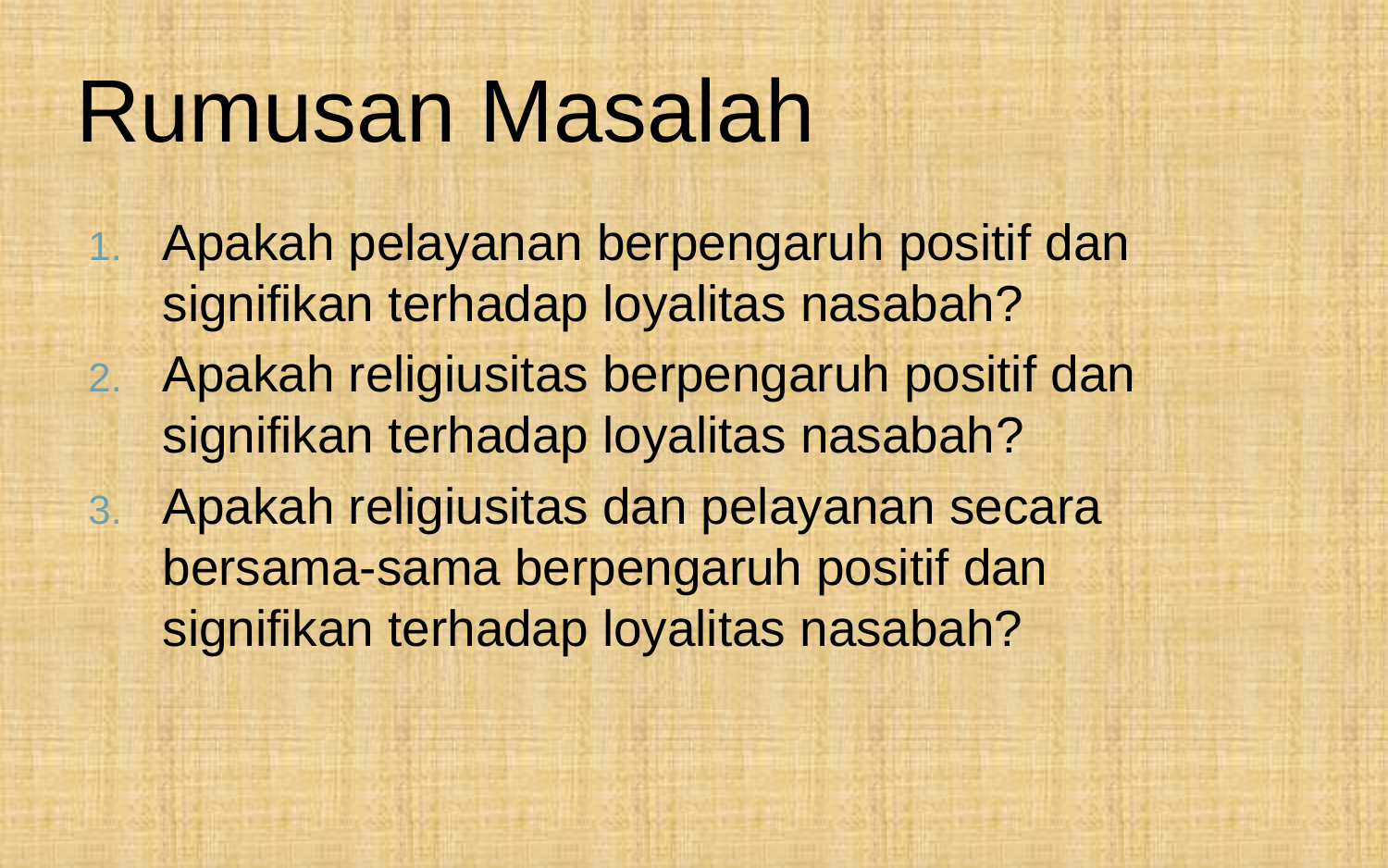

# Rumusan Masalah
Apakah pelayanan berpengaruh positif dan signifikan terhadap loyalitas nasabah?
Apakah religiusitas berpengaruh positif dan signifikan terhadap loyalitas nasabah?
Apakah religiusitas dan pelayanan secara bersama-sama berpengaruh positif dan signifikan terhadap loyalitas nasabah?